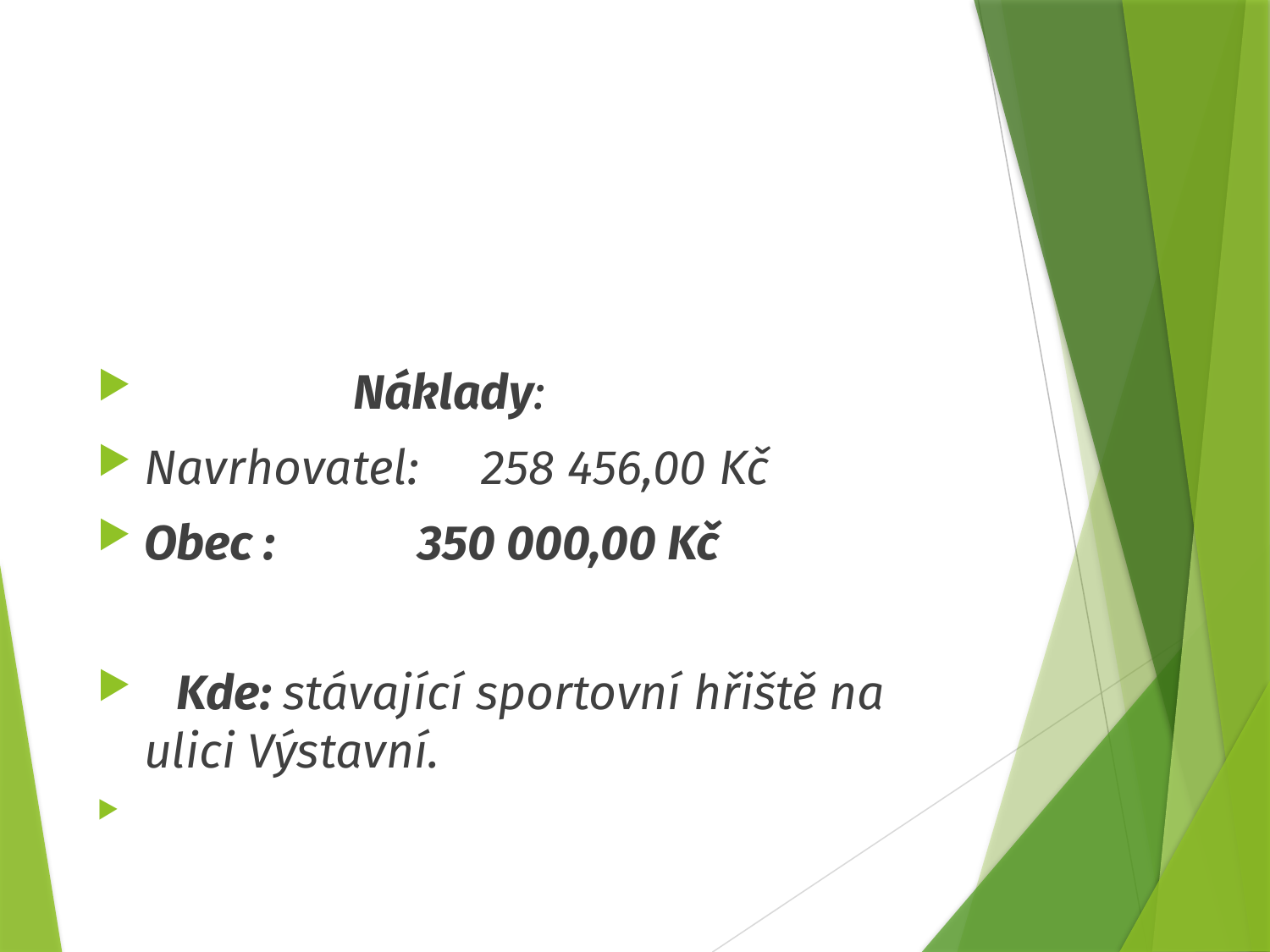

#

                   Náklady:
Navrhovatel:     258 456,00 Kč
Obec :             350 000,00 Kč

   Kde: stávající sportovní hřiště na ulici Výstavní.